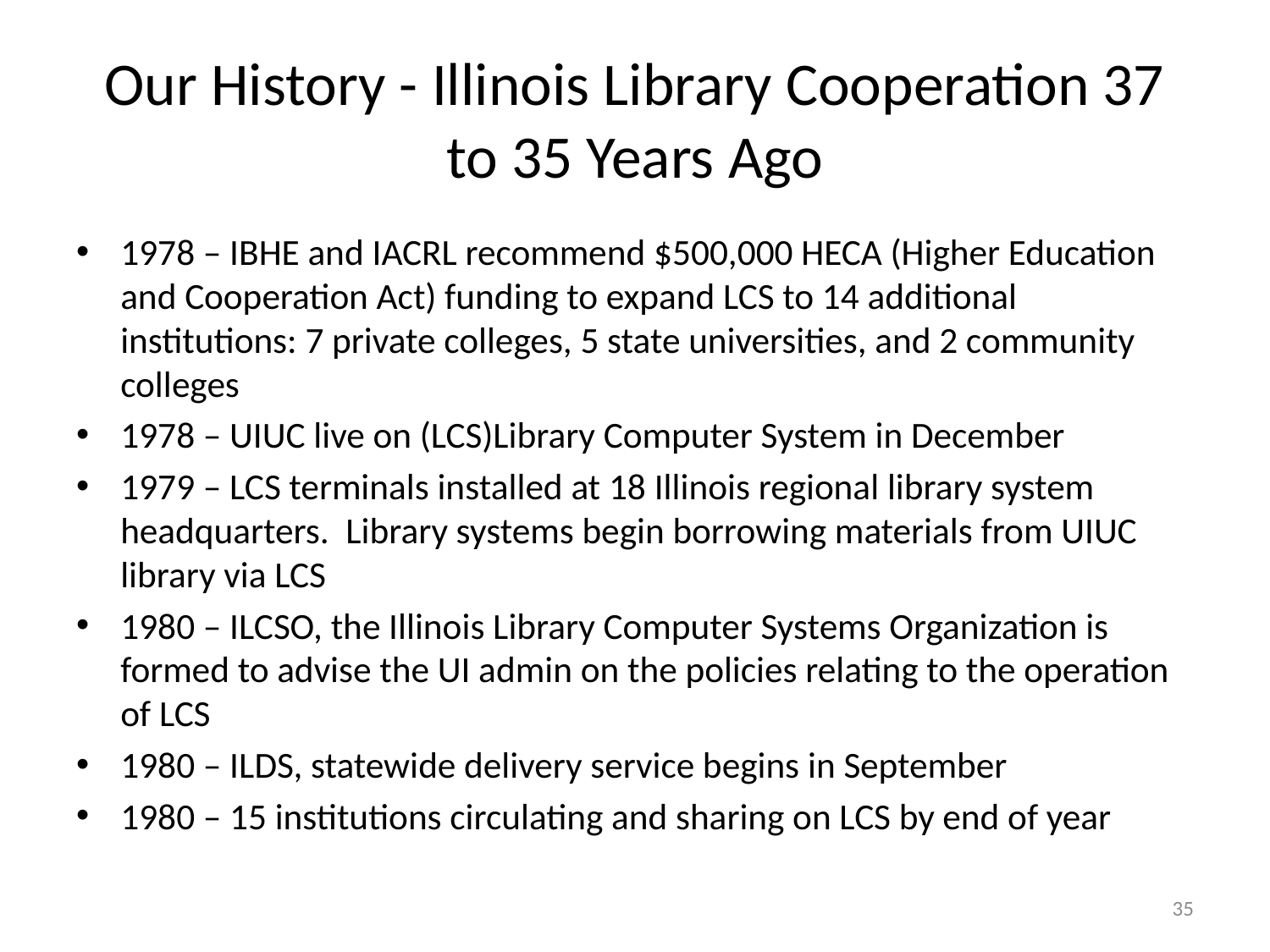

# Our History - Illinois Library Cooperation 37 to 35 Years Ago
1978 – IBHE and IACRL recommend $500,000 HECA (Higher Education and Cooperation Act) funding to expand LCS to 14 additional institutions: 7 private colleges, 5 state universities, and 2 community colleges
1978 – UIUC live on (LCS)Library Computer System in December
1979 – LCS terminals installed at 18 Illinois regional library system headquarters.  Library systems begin borrowing materials from UIUC library via LCS
1980 – ILCSO, the Illinois Library Computer Systems Organization is formed to advise the UI admin on the policies relating to the operation of LCS
1980 – ILDS, statewide delivery service begins in September
1980	– 15 institutions circulating and sharing on LCS by end of year

35